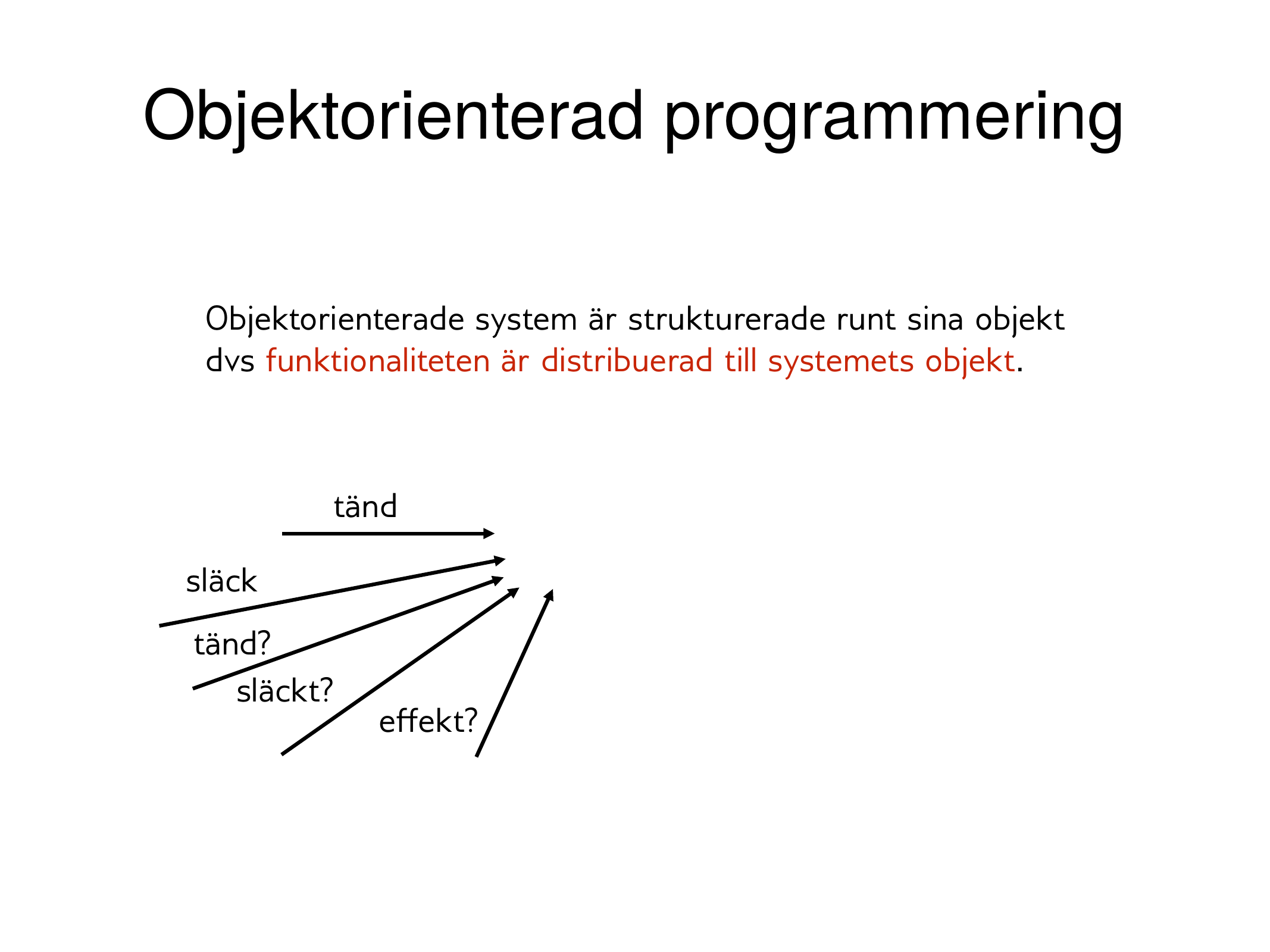

Objektorienterad programmering
Objektorienterade system är strukturerade runt sina objekt dvs funktionaliteten är distribuerad till systemets objekt.
tänd

släck

tänd?
släckt?
effekt?
lampan